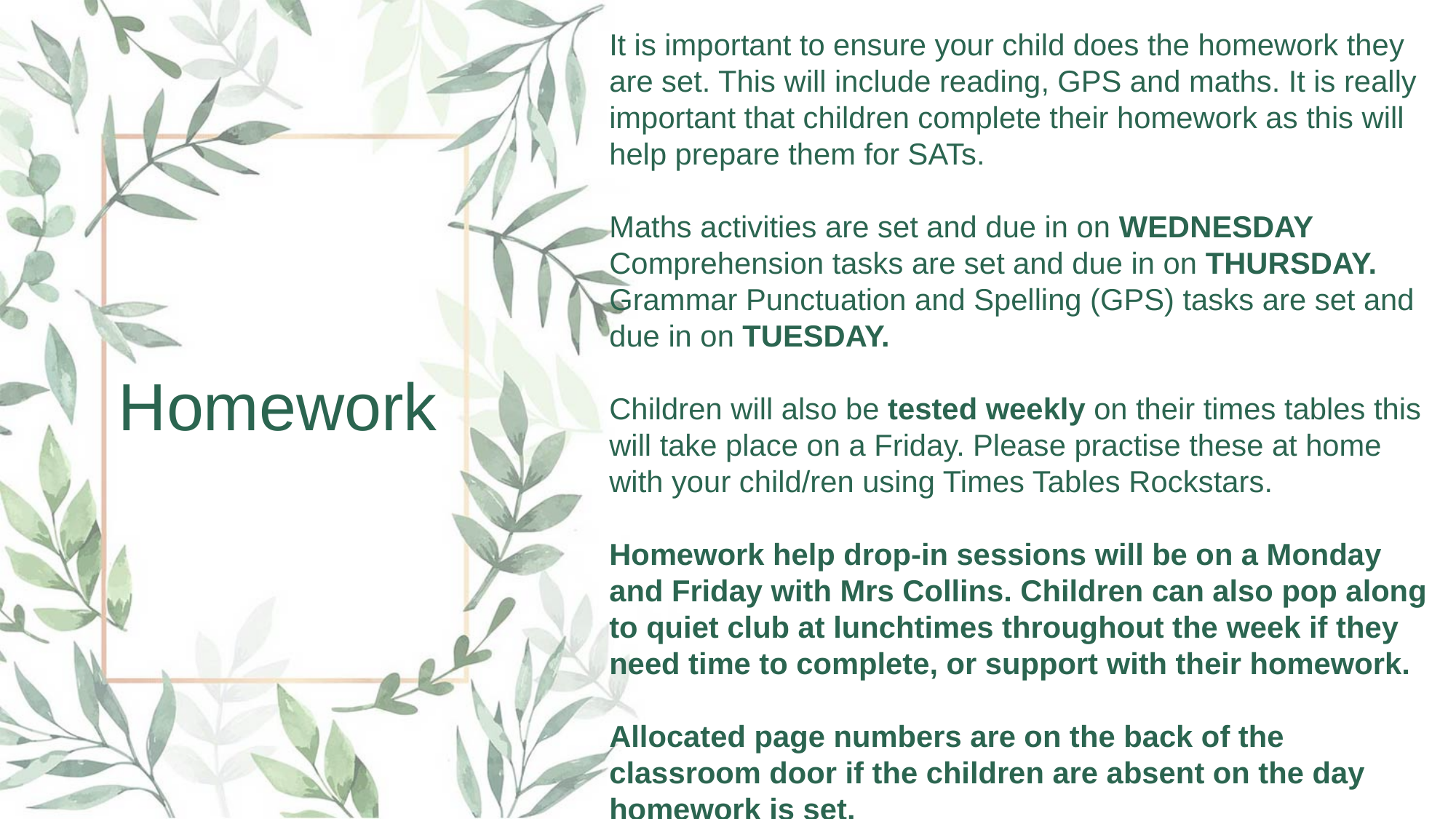

It is important to ensure your child does the homework they are set. This will include reading, GPS and maths. It is really important that children complete their homework as this will help prepare them for SATs.

Maths activities are set and due in on WEDNESDAY
Comprehension tasks are set and due in on THURSDAY.
Grammar Punctuation and Spelling (GPS) tasks are set and due in on TUESDAY.

Children will also be tested weekly on their times tables this will take place on a Friday. Please practise these at home with your child/ren using Times Tables Rockstars.

Homework help drop-in sessions will be on a Monday and Friday with Mrs Collins. Children can also pop along to quiet club at lunchtimes throughout the week if they need time to complete, or support with their homework.

Allocated page numbers are on the back of the classroom door if the children are absent on the day homework is set.
Homework